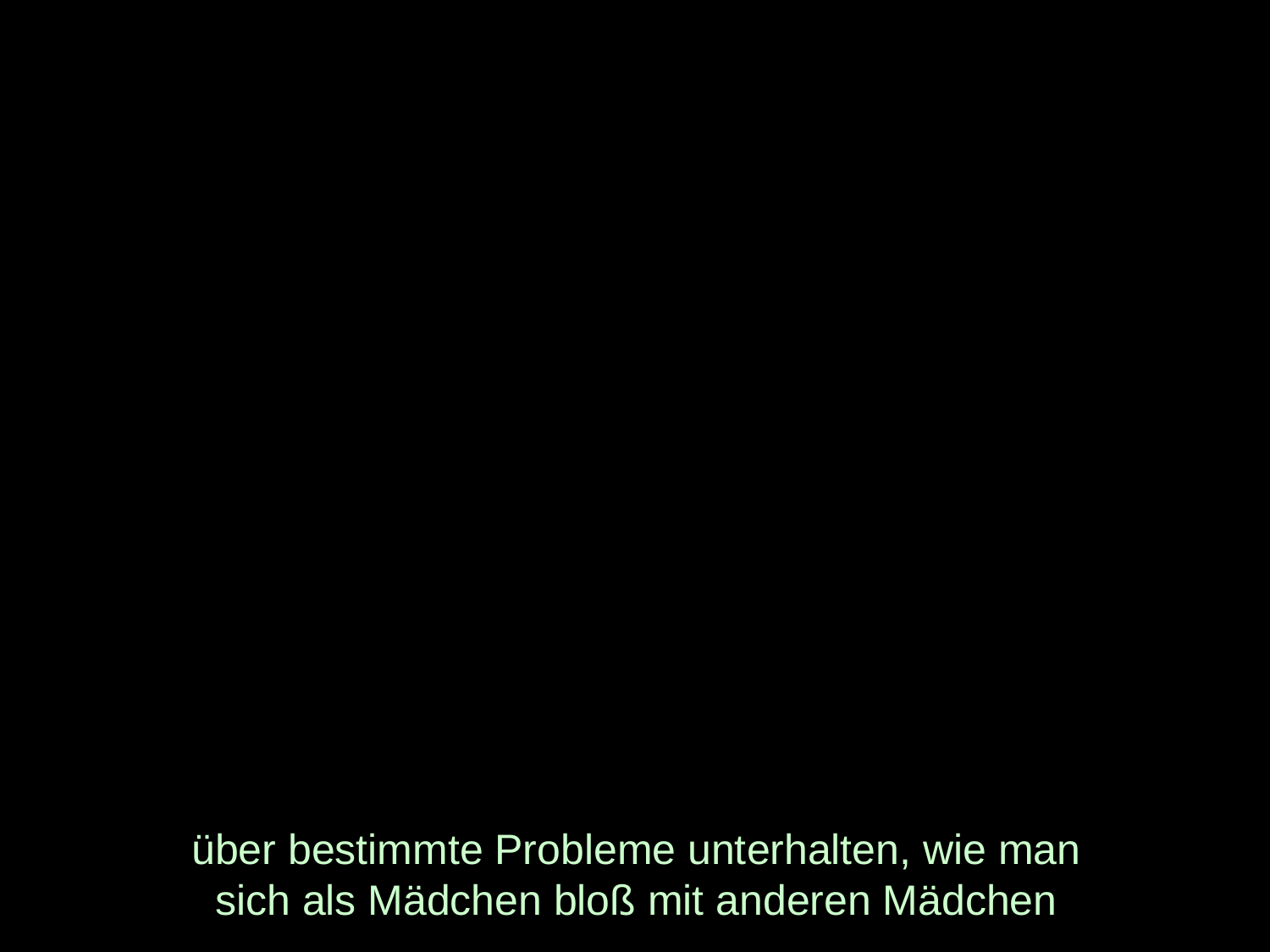

# über bestimmte Probleme unterhalten, wie man sich als Mädchen bloß mit anderen Mädchen